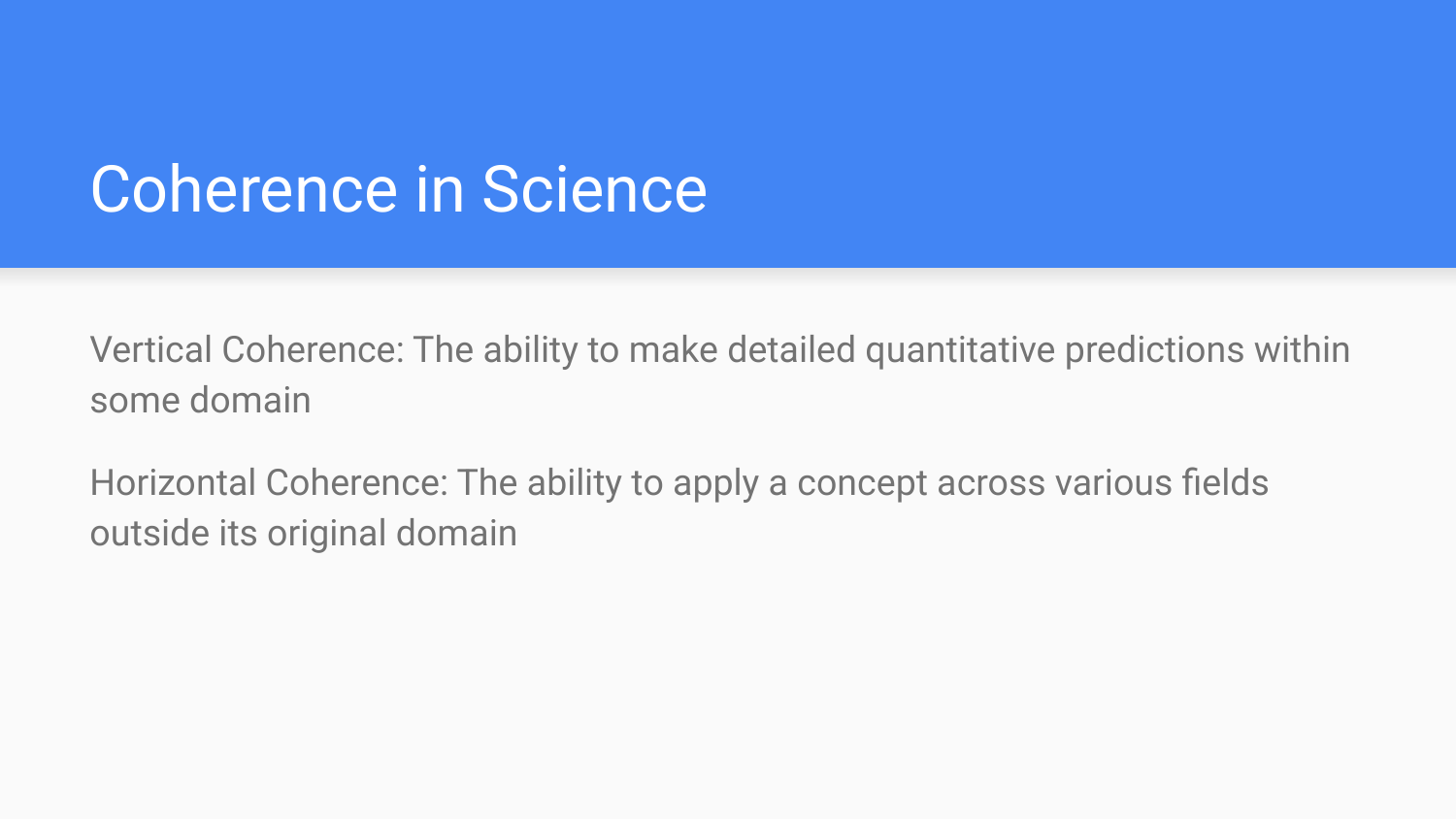

# Coherence in Science
Vertical Coherence: The ability to make detailed quantitative predictions within some domain
Horizontal Coherence: The ability to apply a concept across various fields outside its original domain